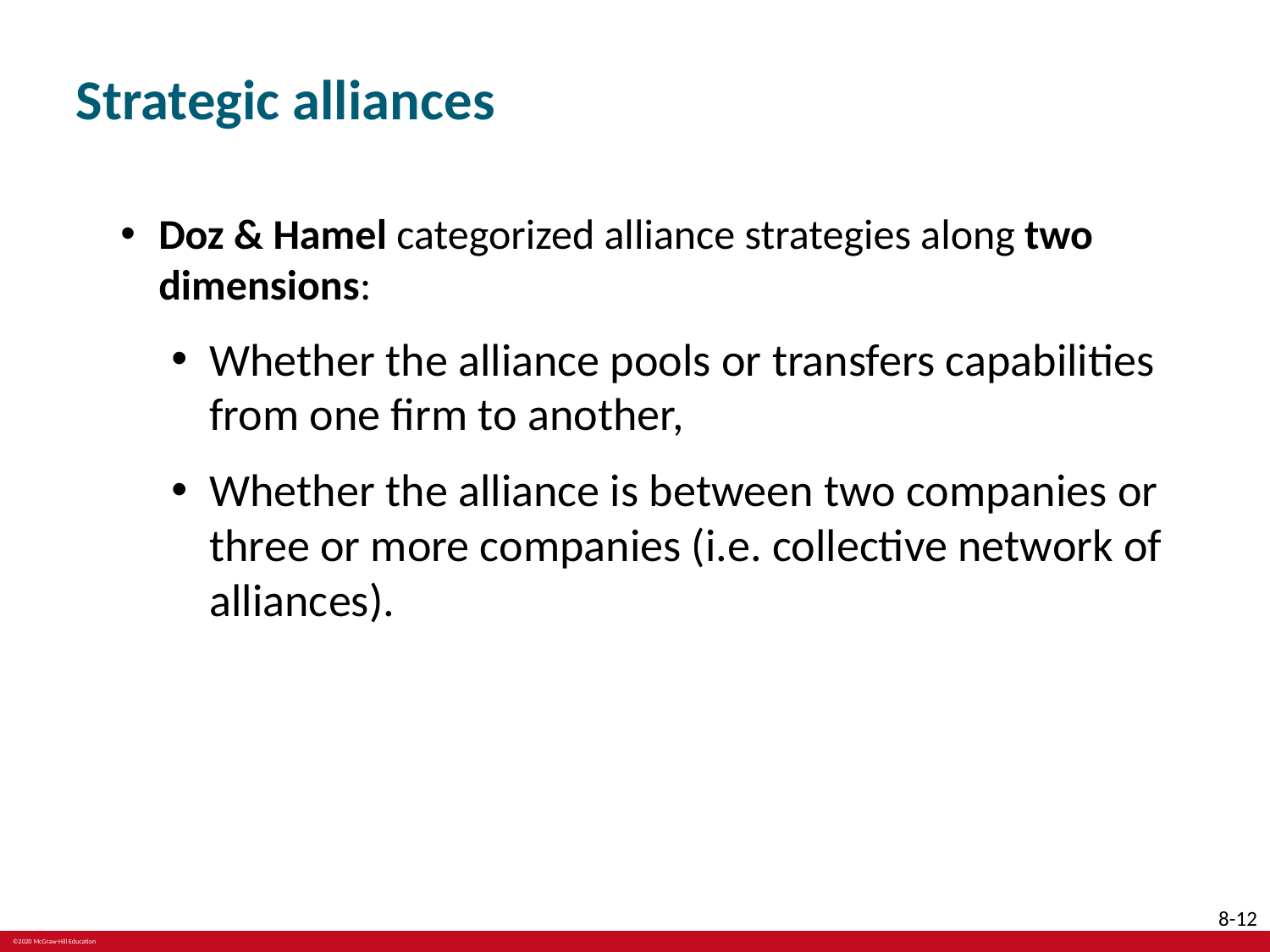

# Strategic alliances
Doz & Hamel categorized alliance strategies along two dimensions:
Whether the alliance pools or transfers capabilities from one firm to another,
Whether the alliance is between two companies or three or more companies (i.e. collective network of alliances).